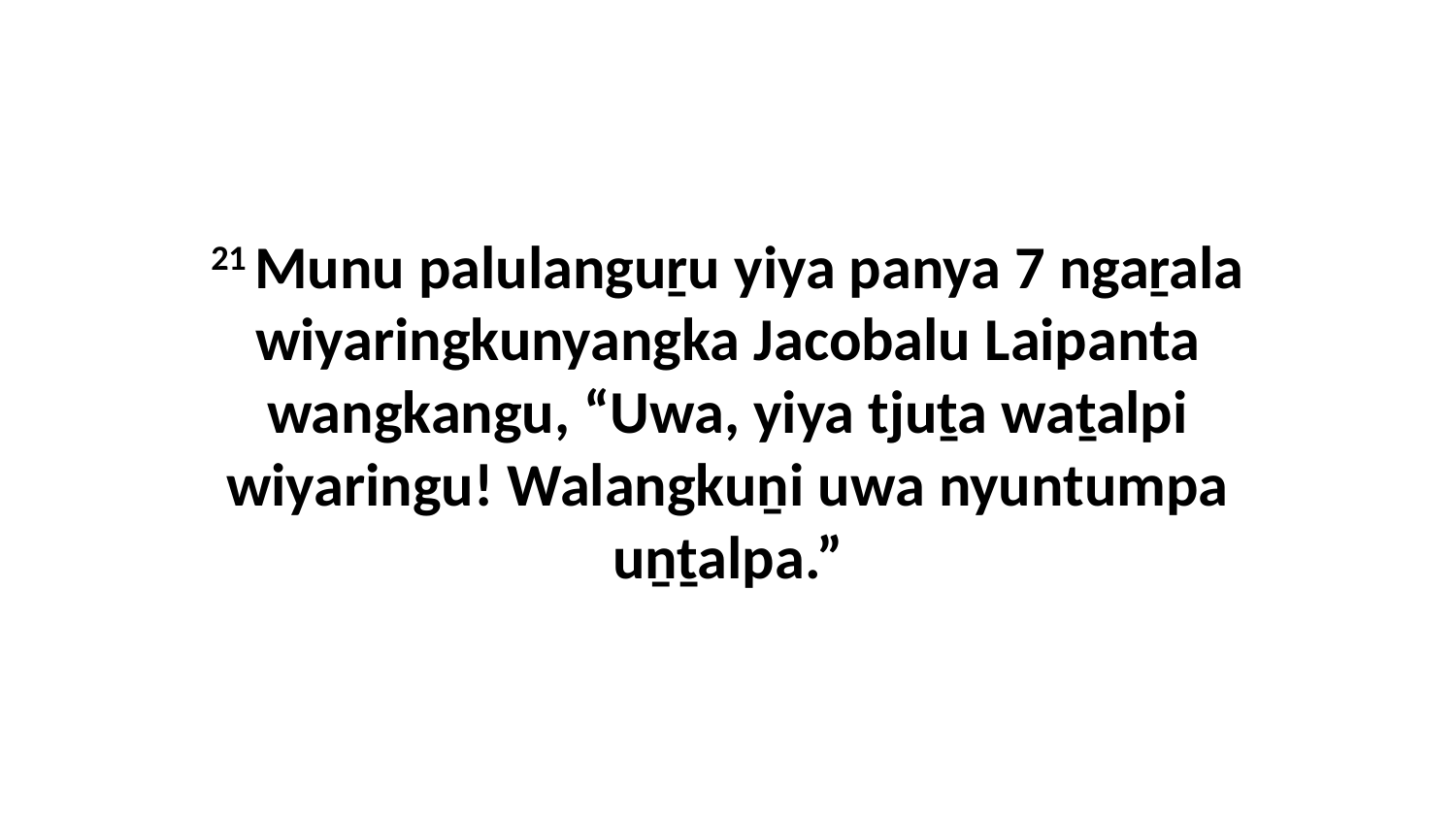

21 Munu palulanguṟu yiya panya 7 ngaṟala wiyaringkunyangka Jacobalu Laipanta wangkangu, “Uwa, yiya tjuṯa waṯalpi wiyaringu! Walangkuṉi uwa nyuntumpa uṉṯalpa.”